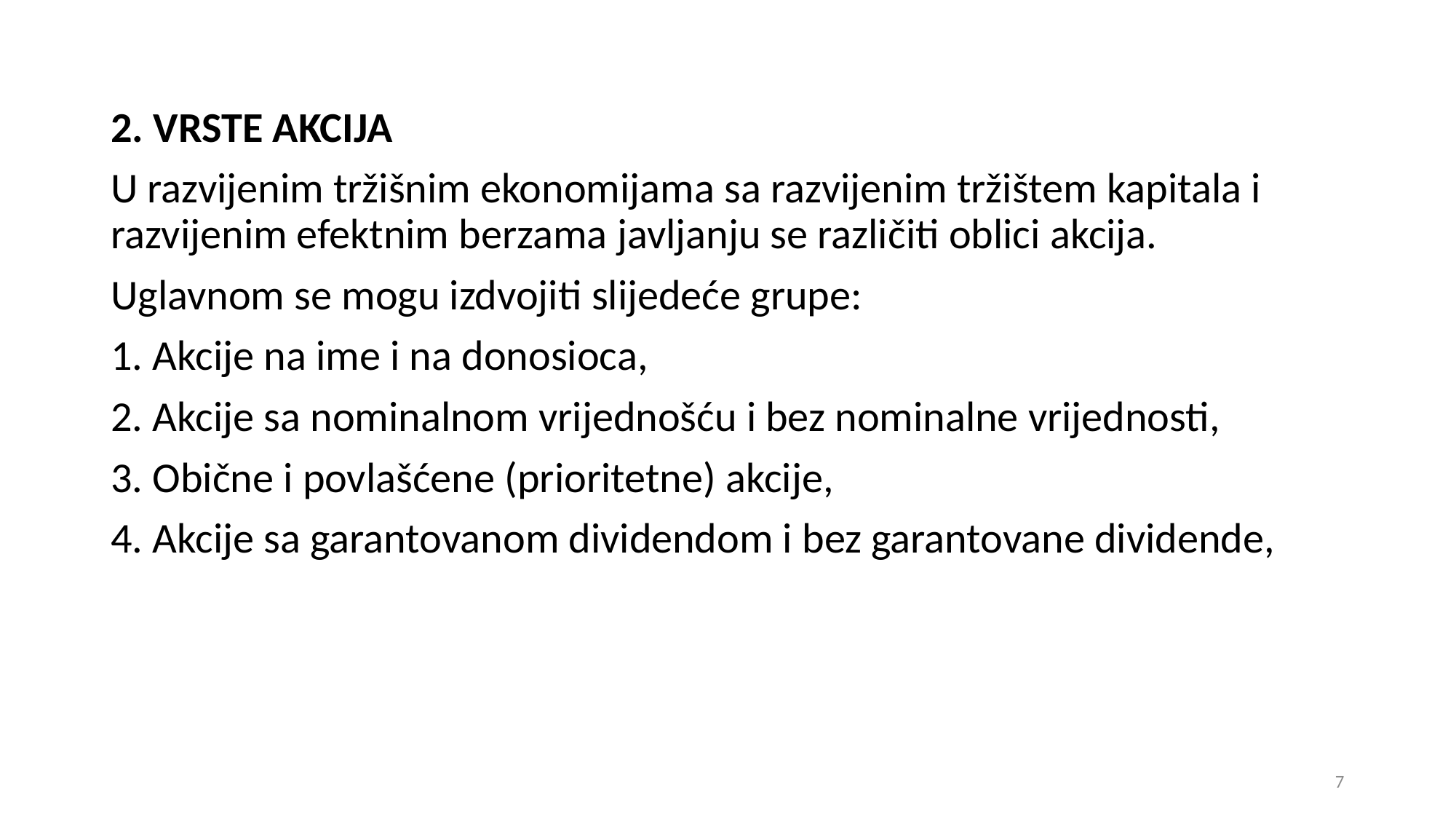

2. VRSTE AKCIJA
U razvijenim tržišnim ekonomijama sa razvijenim tržištem kapitala i razvijenim efektnim berzama javljanju se različiti oblici akcija.
Uglavnom se mogu izdvojiti slijedeće grupe:
1. Akcije na ime i na donosioca,
2. Akcije sa nominalnom vrijednošću i bez nominalne vrijednosti,
3. Obične i povlašćene (prioritetne) akcije,
4. Akcije sa garantovanom dividendom i bez garantovane dividende,
7